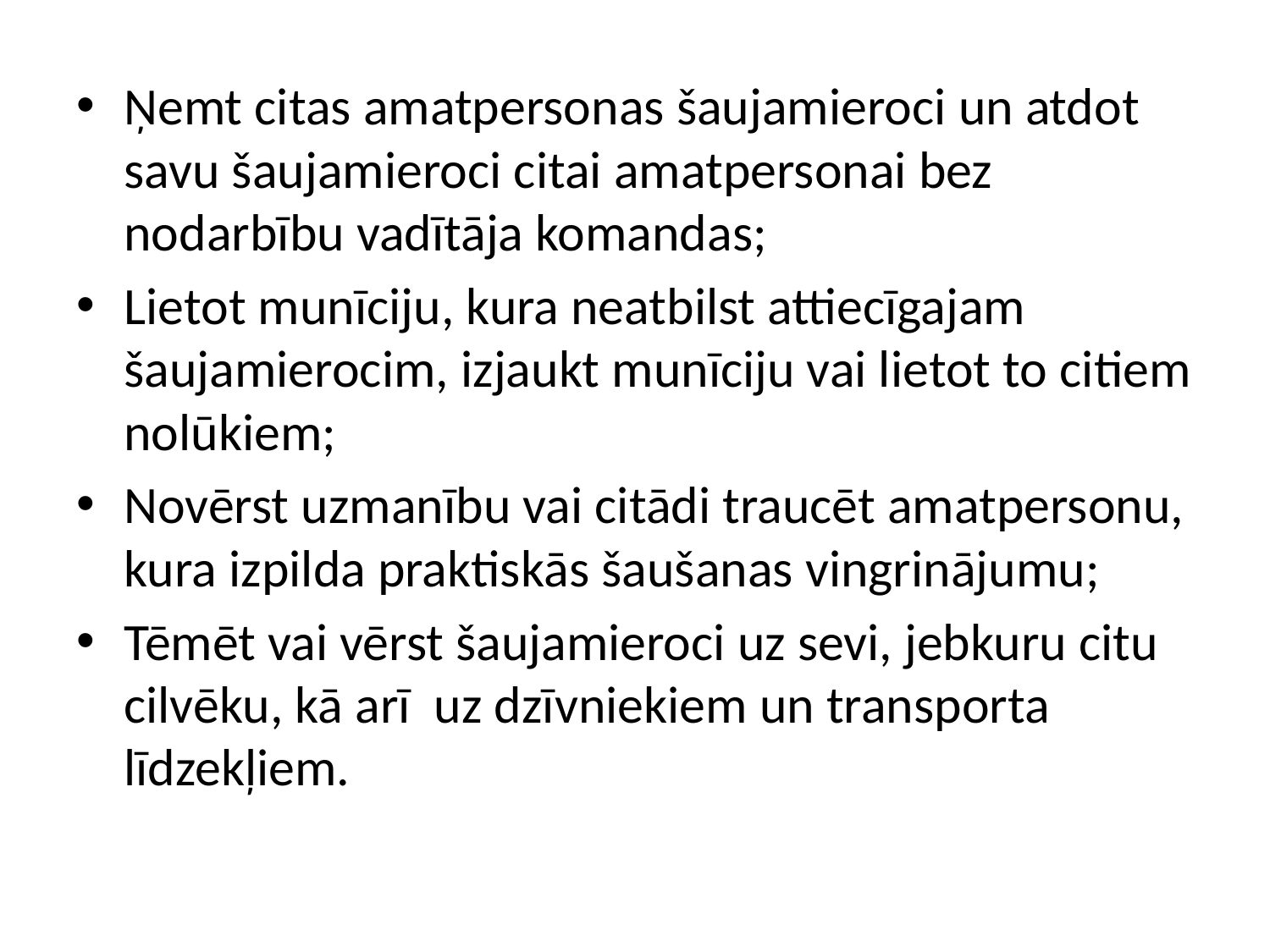

Ņemt citas amatpersonas šaujamieroci un atdot savu šaujamieroci citai amatpersonai bez nodarbību vadītāja komandas;
Lietot munīciju, kura neatbilst attiecīgajam šaujamierocim, izjaukt munīciju vai lietot to citiem nolūkiem;
Novērst uzmanību vai citādi traucēt amatpersonu, kura izpilda praktiskās šaušanas vingrinājumu;
Tēmēt vai vērst šaujamieroci uz sevi, jebkuru citu cilvēku, kā arī  uz dzīvniekiem un transporta līdzekļiem.